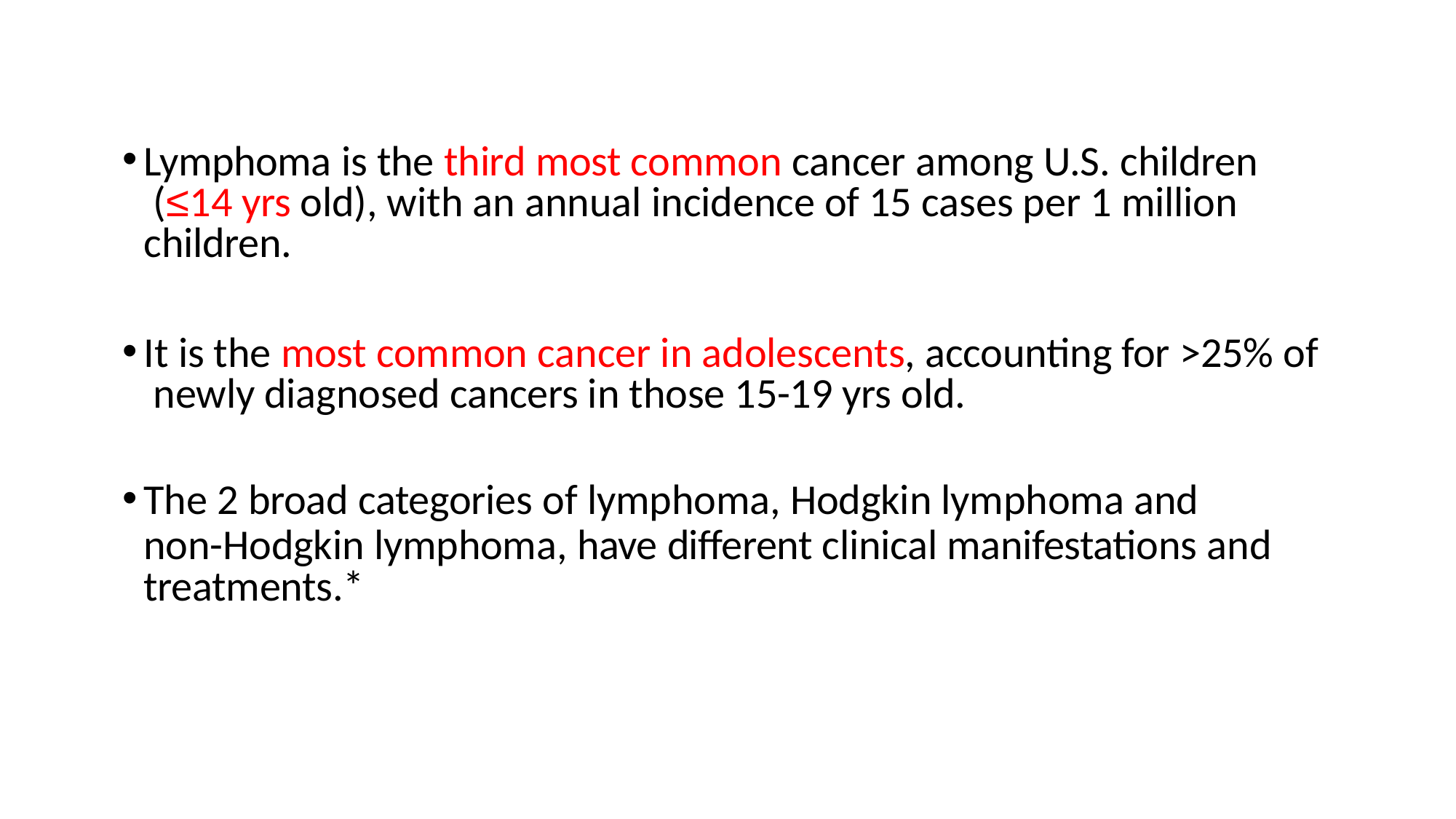

Lymphoma is the third most common cancer among U.S. children  (≤14 yrs old), with an annual incidence of 15 cases per 1 million  children.

It is the most common cancer in adolescents, accounting for >25% of  newly diagnosed cancers in those 15-19 yrs old.

The 2 broad categories of lymphoma, Hodgkin lymphoma and
non-Hodgkin lymphoma, have different clinical manifestations and  treatments.*